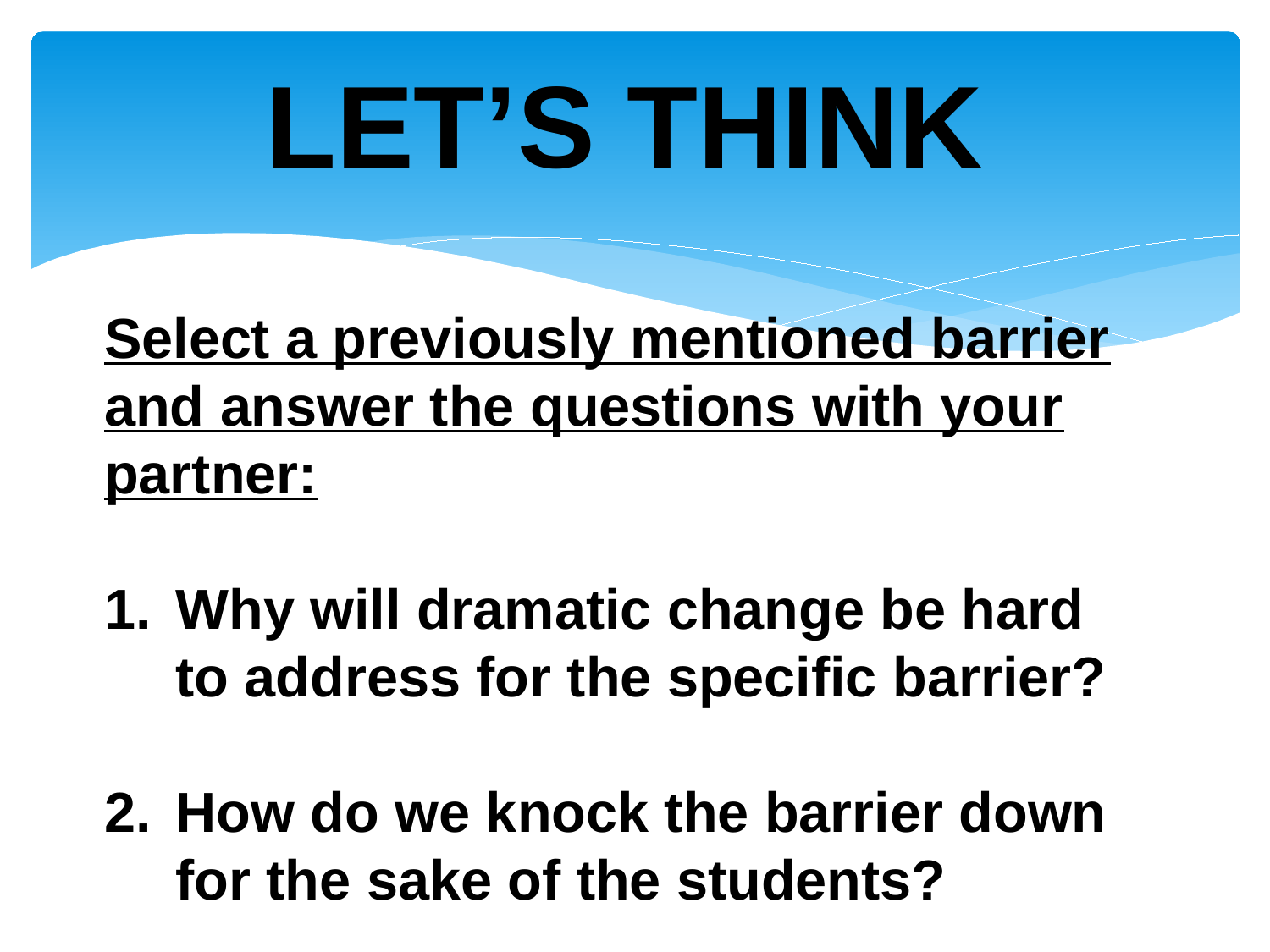

# LET’S THINK
Select a previously mentioned barrier and answer the questions with your partner:

Why will dramatic change be hard to address for the specific barrier?
How do we knock the barrier down for the sake of the students?